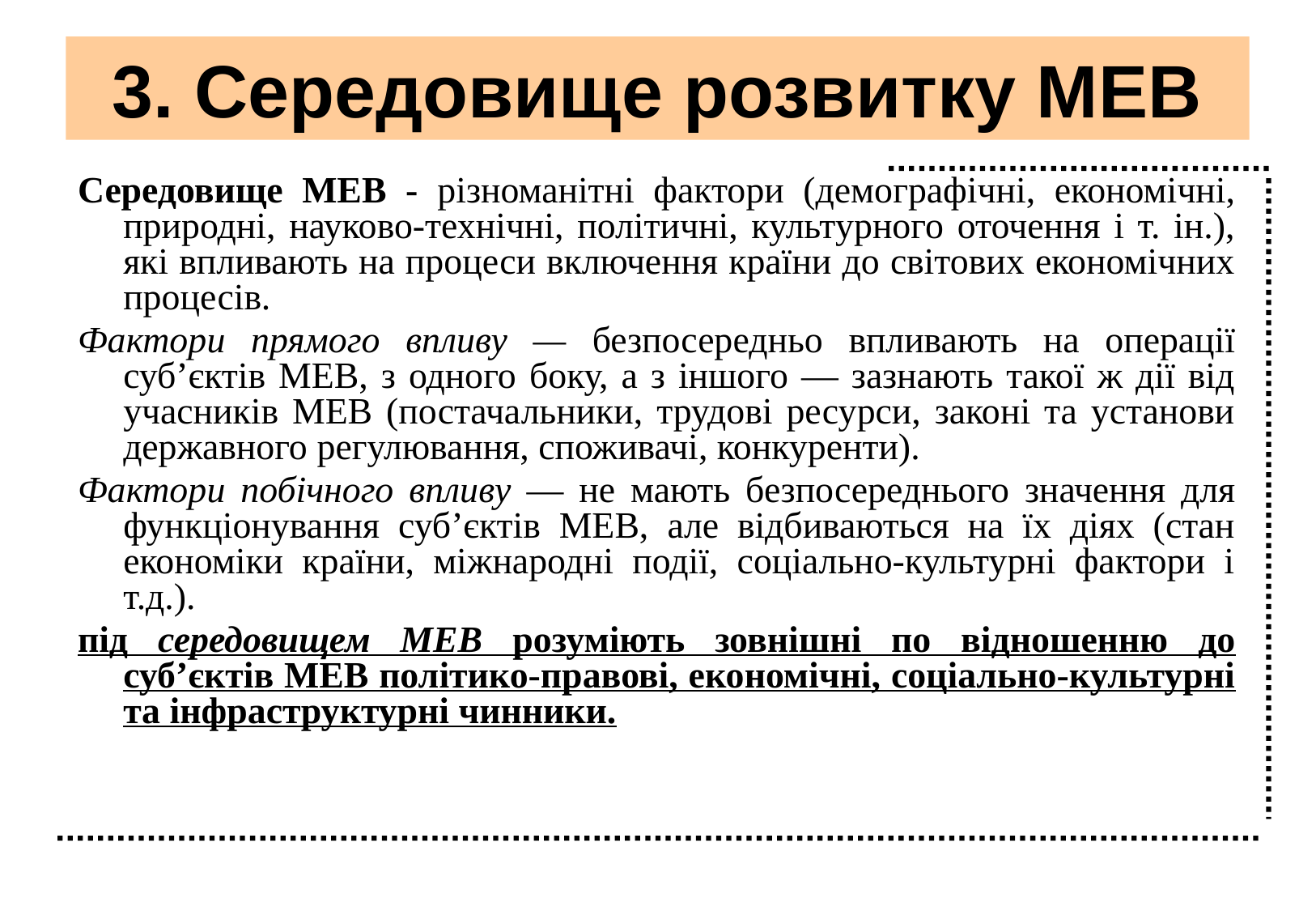

3. Середовище розвитку МЕВ
Середовище МЕВ - різноманітні фактори (демографічні, економічні, природні, науково-технічні, політичні, культурного оточення і т. ін.), які впливають на процеси включення країни до світових економічних процесів.
Фактори прямого впливу — безпосередньо впливають на операції суб’єктів МЕВ, з одного боку, а з іншого — зазнають такої ж дії від учасників МЕВ (постачальники, трудові ресурси, законі та установи державного регулювання, споживачі, конкуренти).
Фактори побічного впливу — не мають безпосереднього значення для функціонування суб’єктів МЕВ, але відбиваються на їх діях (стан економіки країни, міжнародні події, соціально-культурні фактори і т.д.).
під середовищем МЕВ розуміють зовнішні по відношенню до суб’єктів МЕВ політико-правові, економічні, соціально-культурні та інфраструктурні чинники.